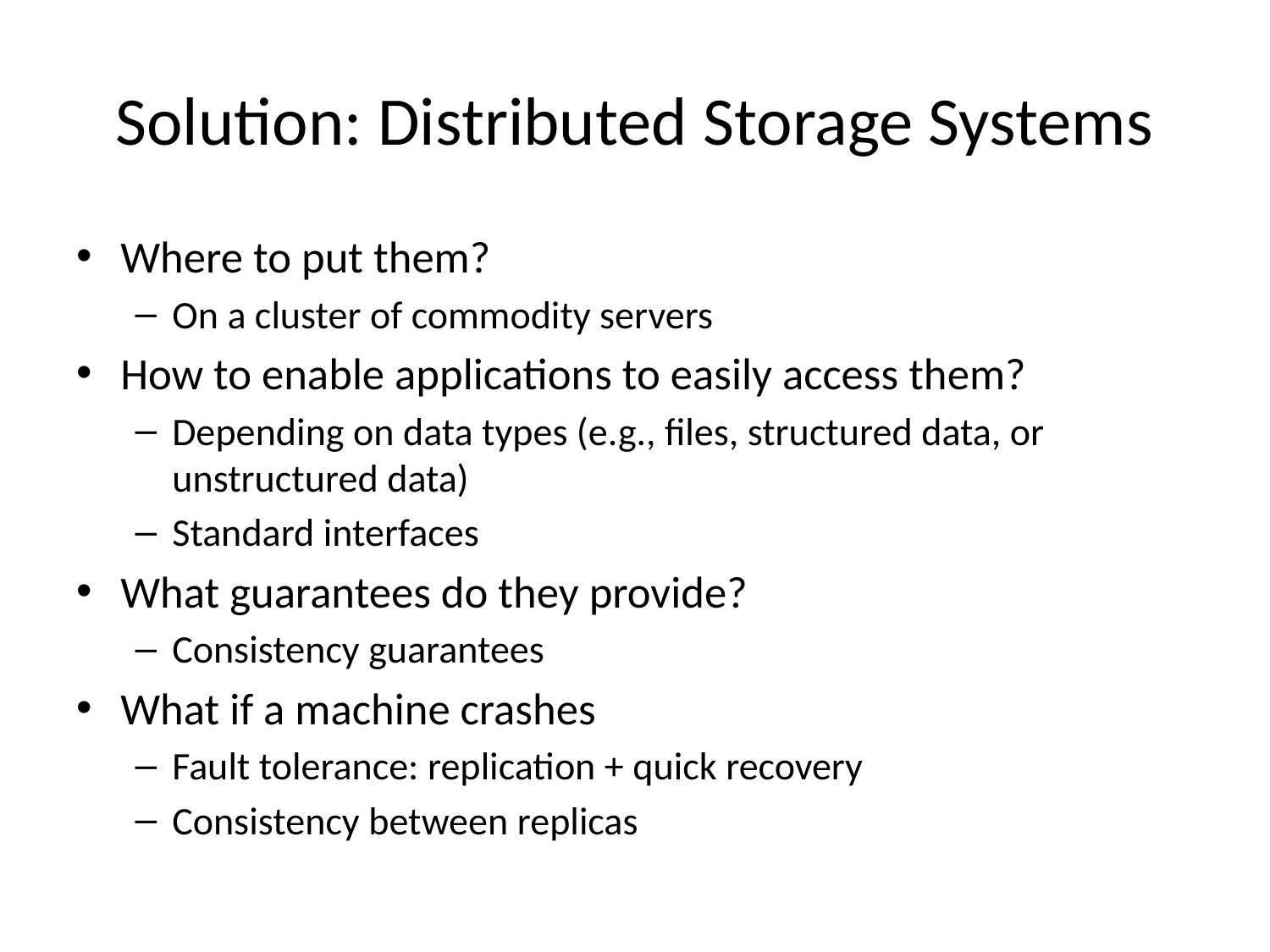

# Solution: Distributed Storage Systems
Where to put them?
On a cluster of commodity servers
How to enable applications to easily access them?
Depending on data types (e.g., files, structured data, or unstructured data)
Standard interfaces
What guarantees do they provide?
Consistency guarantees
What if a machine crashes
Fault tolerance: replication + quick recovery
Consistency between replicas